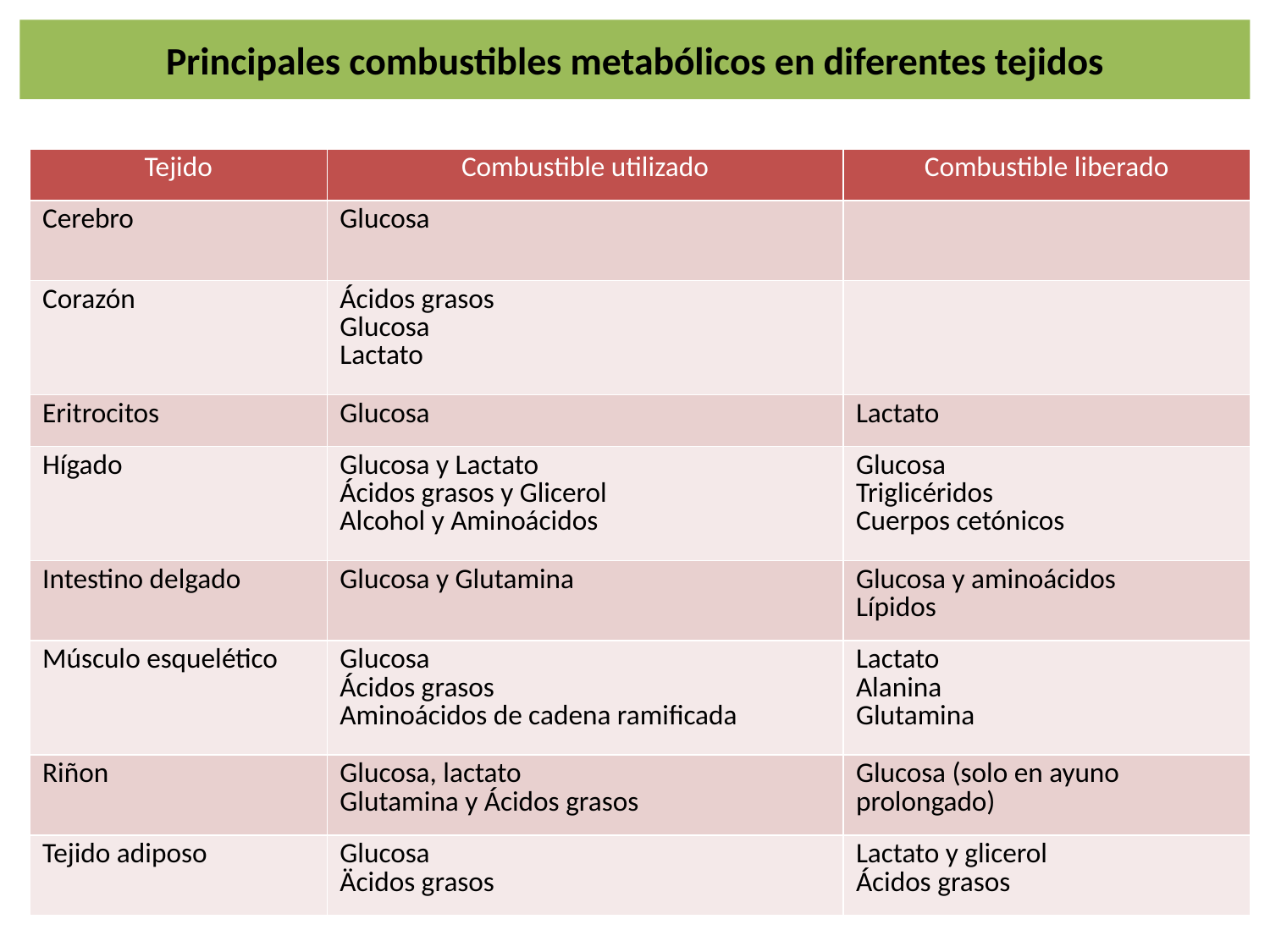

# Principales combustibles metabólicos en diferentes tejidos
| Tejido | Combustible utilizado | Combustible liberado |
| --- | --- | --- |
| Cerebro | Glucosa |  |
| Corazón | Ácidos grasos Glucosa Lactato |  |
| Eritrocitos | Glucosa | Lactato |
| Hígado | Glucosa y Lactato Ácidos grasos y Glicerol Alcohol y Aminoácidos | Glucosa Triglicéridos Cuerpos cetónicos |
| Intestino delgado | Glucosa y Glutamina | Glucosa y aminoácidos Lípidos |
| Músculo esquelético | Glucosa Ácidos grasos Aminoácidos de cadena ramificada | Lactato Alanina Glutamina |
| Riñon | Glucosa, lactato Glutamina y Ácidos grasos | Glucosa (solo en ayuno prolongado) |
| Tejido adiposo | Glucosa Äcidos grasos | Lactato y glicerol Ácidos grasos |